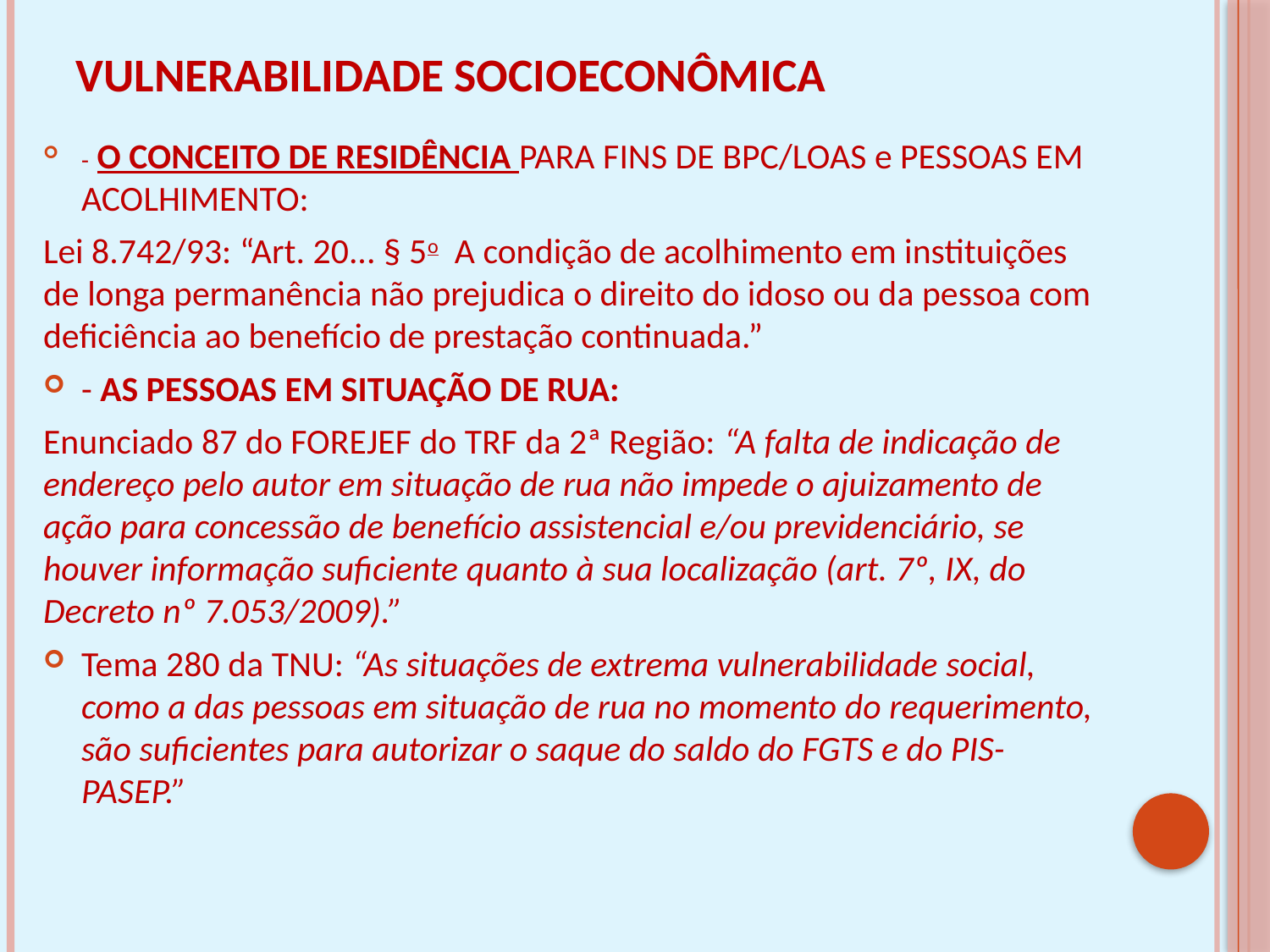

# VULNERABILIDADE SOCIOECONÔMICA
- O CONCEITO DE RESIDÊNCIA PARA FINS DE BPC/LOAS e PESSOAS EM ACOLHIMENTO:
Lei 8.742/93: “Art. 20... § 5o  A condição de acolhimento em instituições de longa permanência não prejudica o direito do idoso ou da pessoa com deficiência ao benefício de prestação continuada.”
- AS PESSOAS EM SITUAÇÃO DE RUA:
Enunciado 87 do FOREJEF do TRF da 2ª Região: “A falta de indicação de endereço pelo autor em situação de rua não impede o ajuizamento de ação para concessão de benefício assistencial e/ou previdenciário, se houver informação suficiente quanto à sua localização (art. 7º, IX, do Decreto nº 7.053/2009).”
Tema 280 da TNU: “As situações de extrema vulnerabilidade social, como a das pessoas em situação de rua no momento do requerimento, são suficientes para autorizar o saque do saldo do FGTS e do PIS-PASEP.”